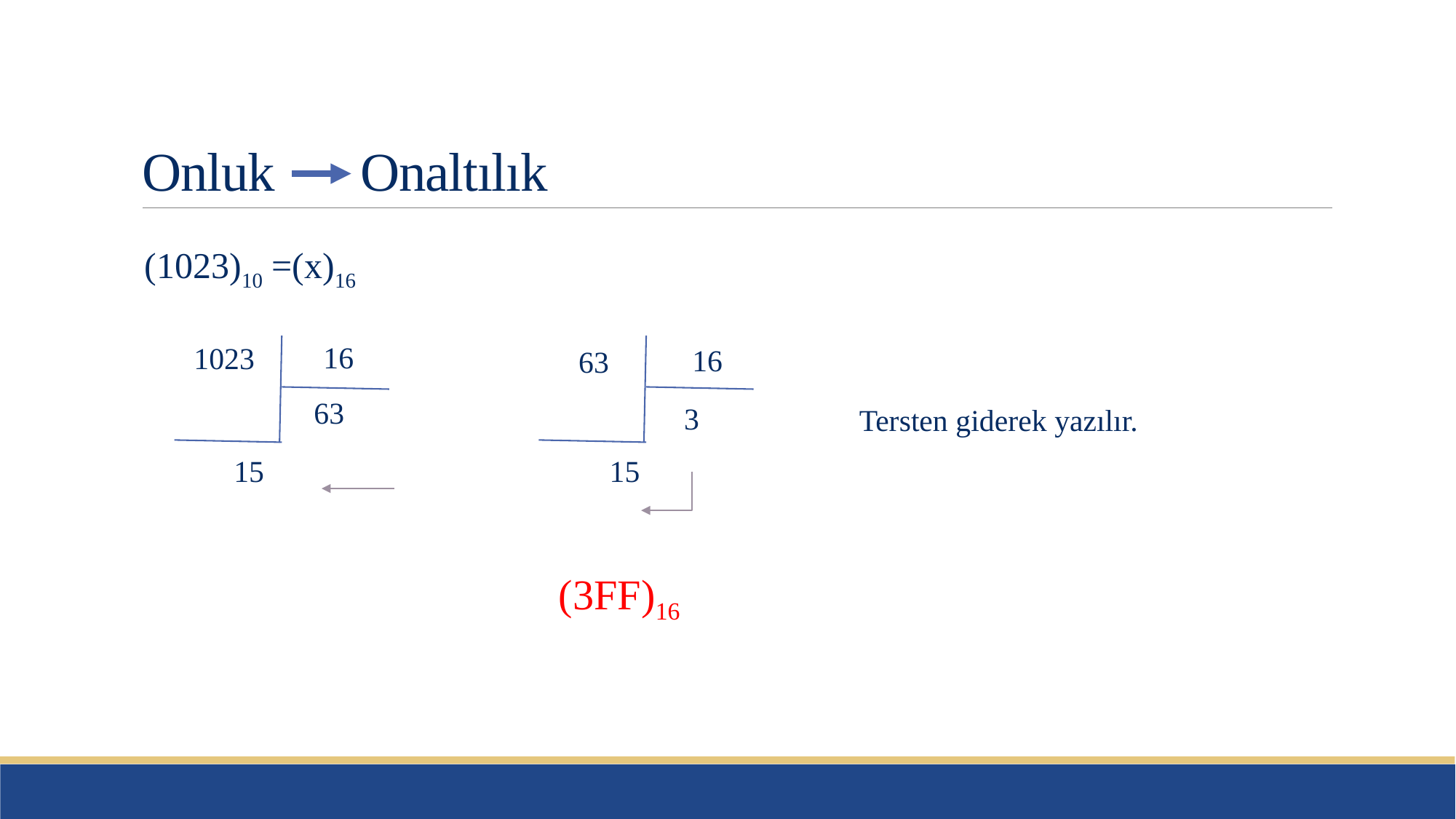

# Onluk 	Onaltılık
(1023)10 =(x)16

16
1023
16
63
63
3
Tersten giderek yazılır.
15
15
(3FF)16